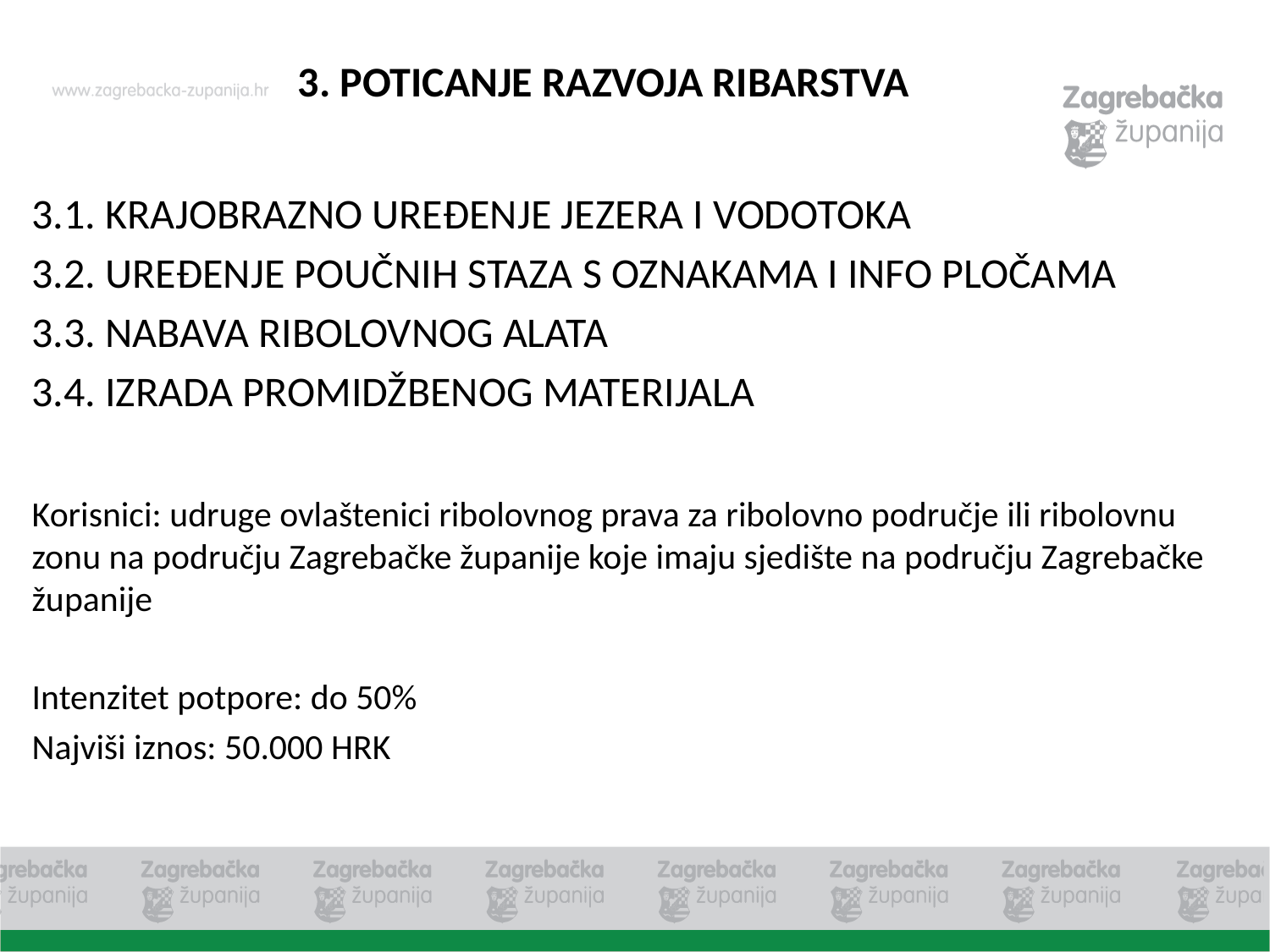

3. POTICANJE RAZVOJA RIBARSTVA
3.1. KRAJOBRAZNO UREĐENJE JEZERA I VODOTOKA
3.2. UREĐENJE POUČNIH STAZA S OZNAKAMA I INFO PLOČAMA
3.3. NABAVA RIBOLOVNOG ALATA
3.4. IZRADA PROMIDŽBENOG MATERIJALA

Korisnici: udruge ovlaštenici ribolovnog prava za ribolovno područje ili ribolovnu zonu na području Zagrebačke županije koje imaju sjedište na području Zagrebačke županije

Intenzitet potpore: do 50%
Najviši iznos: 50.000 HRK